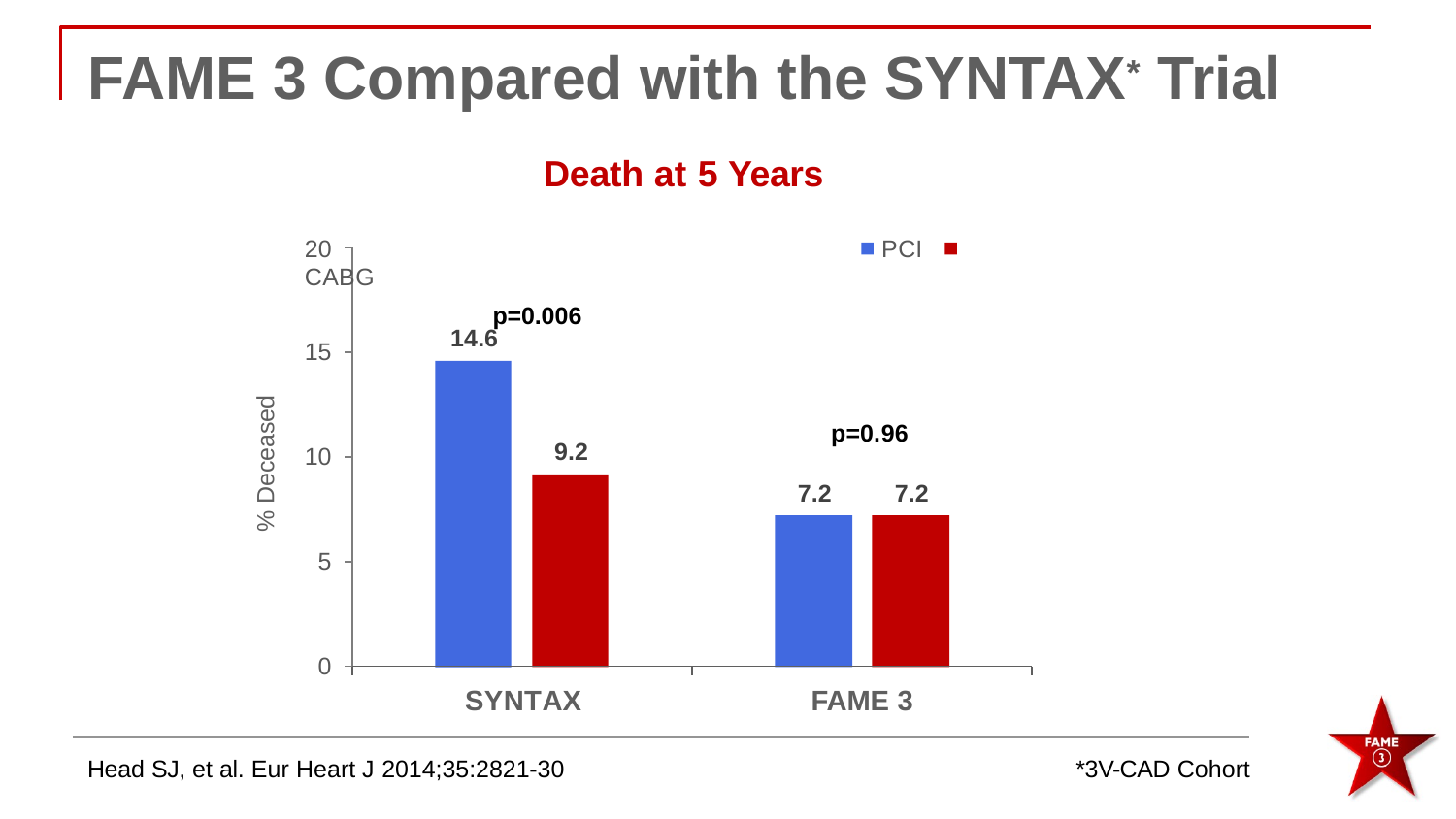

# FAME 3 Compared with the SYNTAX* Trial
Death at 5 Years

20	PCI	CABG
p=0.006

14.6
15

% Deceased
p=0.96
9.2
10

7.2
7.2

5

0

SYNTAX
FAME 3
Head SJ, et al. Eur Heart J 2014;35:2821-30
*3V-CAD Cohort